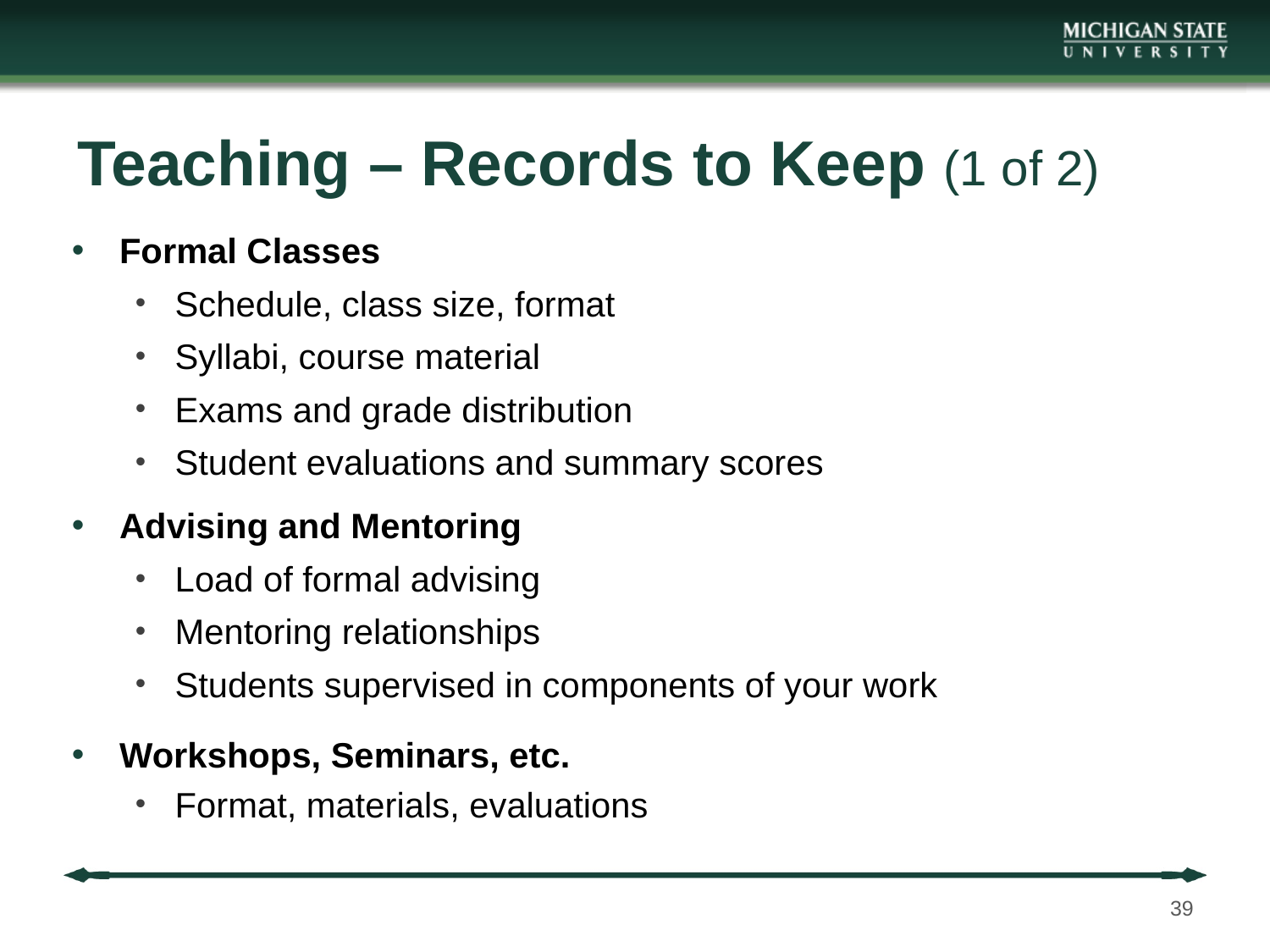

# Teaching – Records to Keep (1 of 2)
Formal Classes
Schedule, class size, format
Syllabi, course material
Exams and grade distribution
Student evaluations and summary scores
Advising and Mentoring
Load of formal advising
Mentoring relationships
Students supervised in components of your work
Workshops, Seminars, etc.
Format, materials, evaluations
39